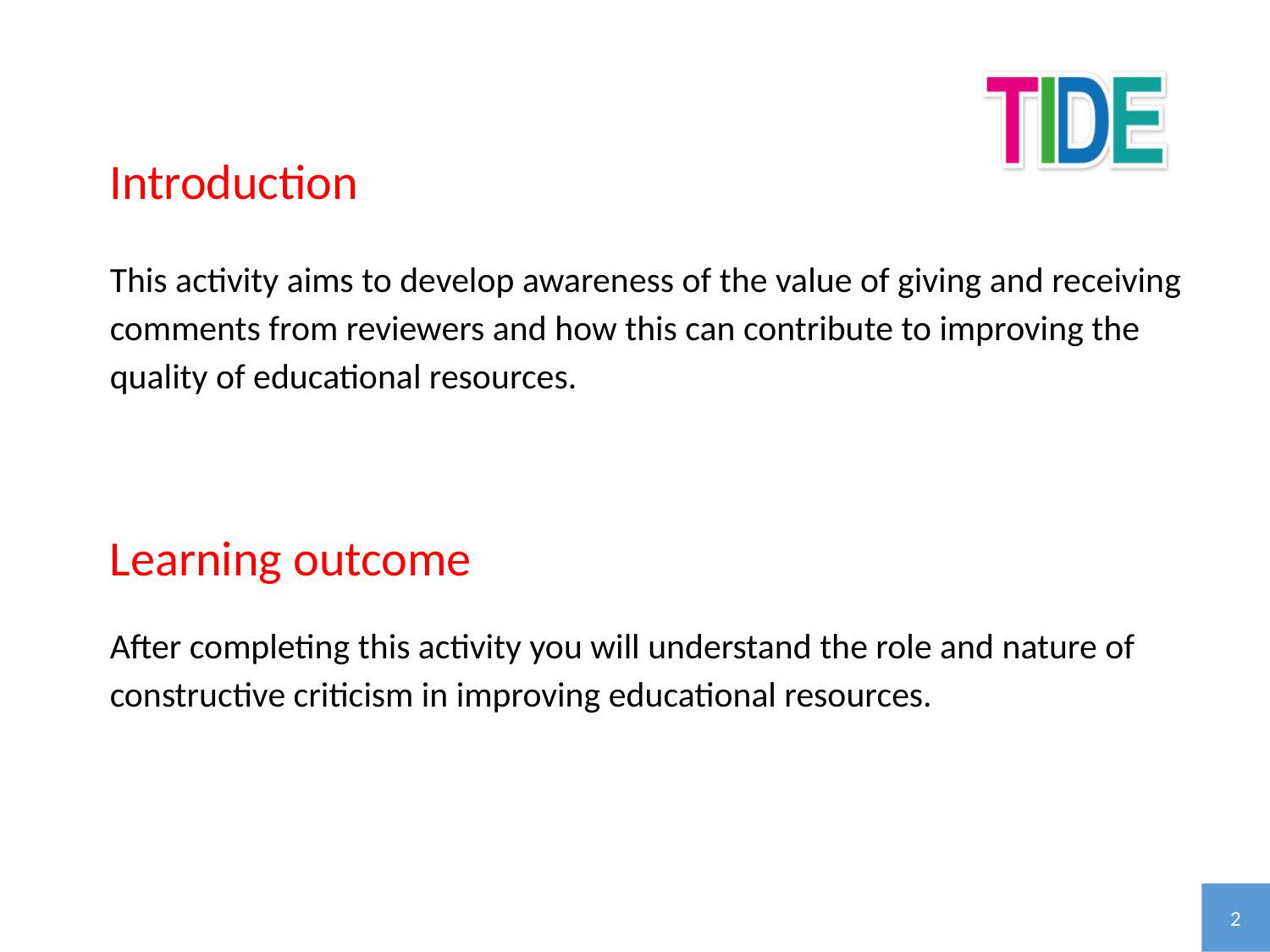

Introduction
This activity aims to develop awareness of the value of giving and receiving comments from reviewers and how this can contribute to improving the quality of educational resources.

Learning outcome
After completing this activity you will understand the role and nature of constructive criticism in improving educational resources.